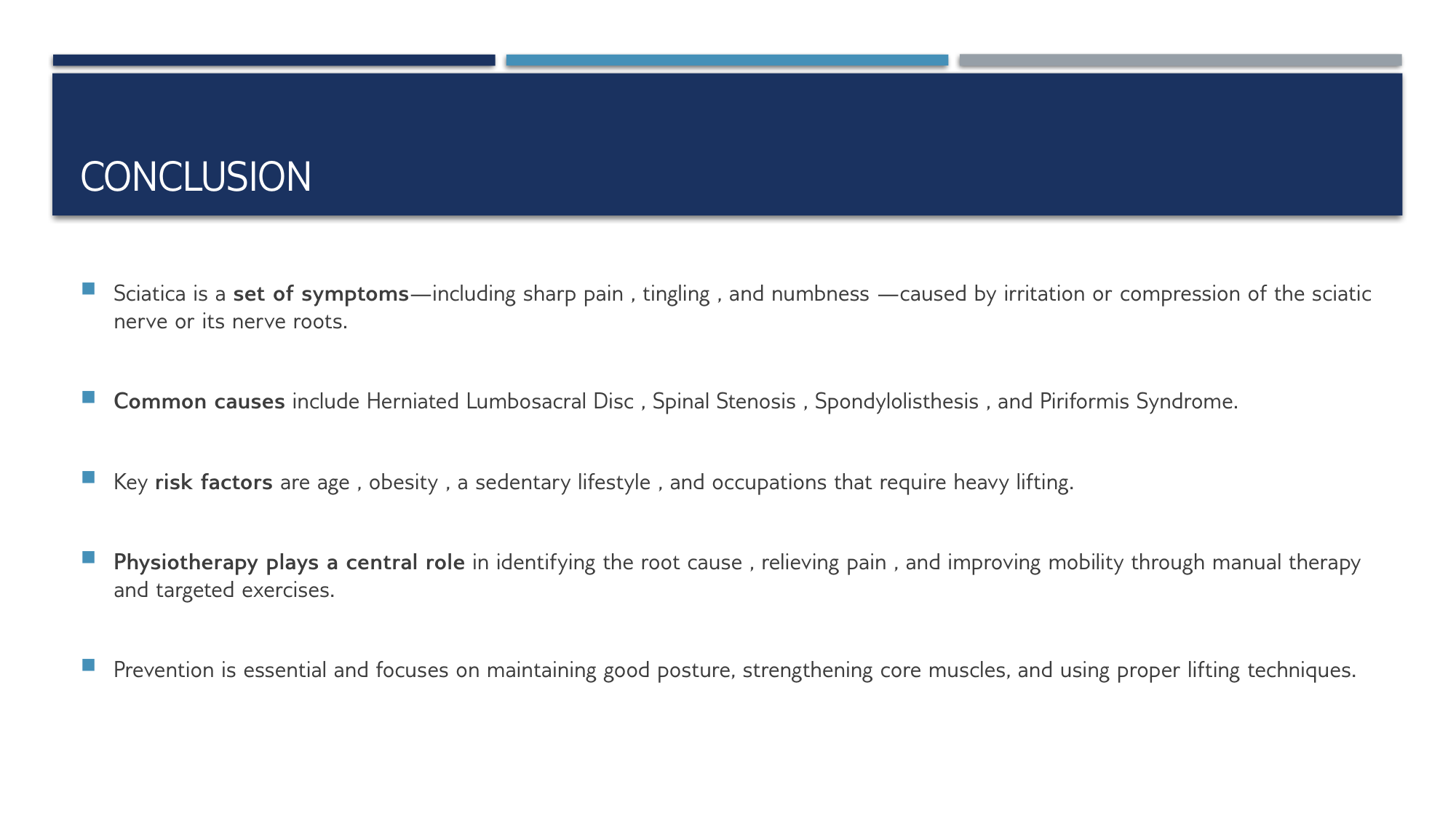

# CONCLUSION
Sciatica is a set of symptoms—including sharp pain , tingling , and numbness —caused by irritation or compression of the sciatic nerve or its nerve roots.

Common causes include Herniated Lumbosacral Disc , Spinal Stenosis , Spondylolisthesis , and Piriformis Syndrome.

Key risk factors are age , obesity , a sedentary lifestyle , and occupations that require heavy lifting.

Physiotherapy plays a central role in identifying the root cause , relieving pain , and improving mobility through manual therapy and targeted exercises.

Prevention is essential and focuses on maintaining good posture, strengthening core muscles, and using proper lifting techniques.